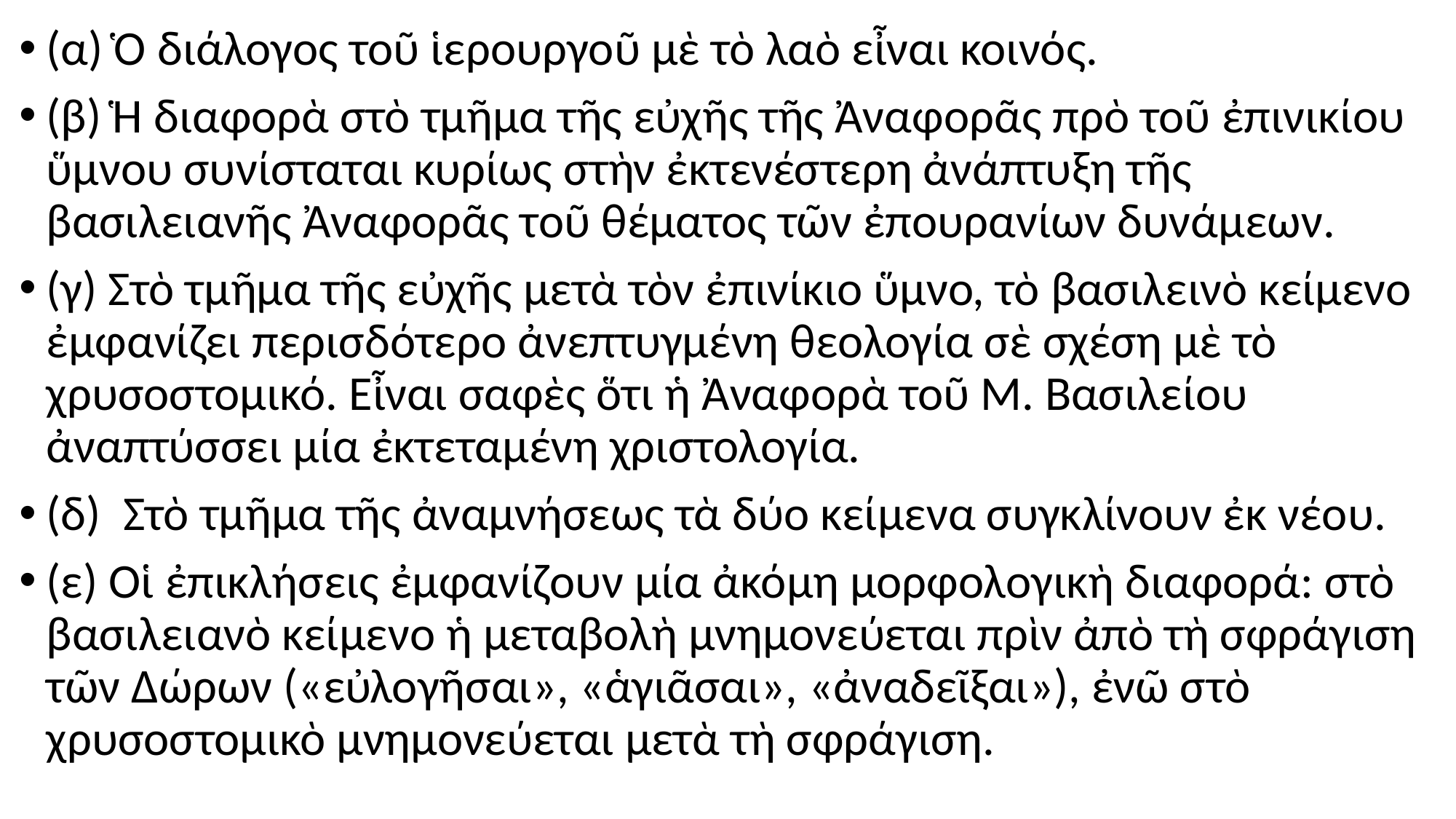

#
(α) Ὁ διάλογος τοῦ ἱερουργοῦ μὲ τὸ λαὸ εἶναι κοινός.
(β) Ἡ διαφορὰ στὸ τμῆμα τῆς εὐχῆς τῆς Ἀναφορᾶς πρὸ τοῦ ἐπινικίου ὕμνου συνίσταται κυρίως στὴν ἐκτενέστερη ἀνάπτυξη τῆς βασιλειανῆς Ἀναφορᾶς τοῦ θέματος τῶν ἐπουρανίων δυνάμεων.
(γ) Στὸ τμῆμα τῆς εὐχῆς μετὰ τὸν ἐπινίκιο ὕμνο, τὸ βασιλεινὸ κείμενο ἐμφανίζει περισδότερο ἀνεπτυγμένη θεολογία σὲ σχέση μὲ τὸ χρυσοστομικό. Εἶναι σαφὲς ὅτι ἡ Ἀναφορὰ τοῦ Μ. Βασιλείου ἀναπτύσσει μία ἐκτεταμένη χριστολογία.
(δ)  Στὸ τμῆμα τῆς ἀναμνήσεως τὰ δύο κείμενα συγκλίνουν ἐκ νέου.
(ε) Οἱ ἐπικλήσεις ἐμφανίζουν μία ἀκόμη μορφολογικὴ διαφορά: στὸ βασιλειανὸ κείμενο ἡ μεταβολὴ μνημονεύεται πρὶν ἀπὸ τὴ σφράγιση τῶν Δώρων («εὐλογῆσαι», «ἁγιᾶσαι», «ἀναδεῖξαι»), ἐνῶ στὸ χρυσοστομικὸ μνημονεύεται μετὰ τὴ σφράγιση.